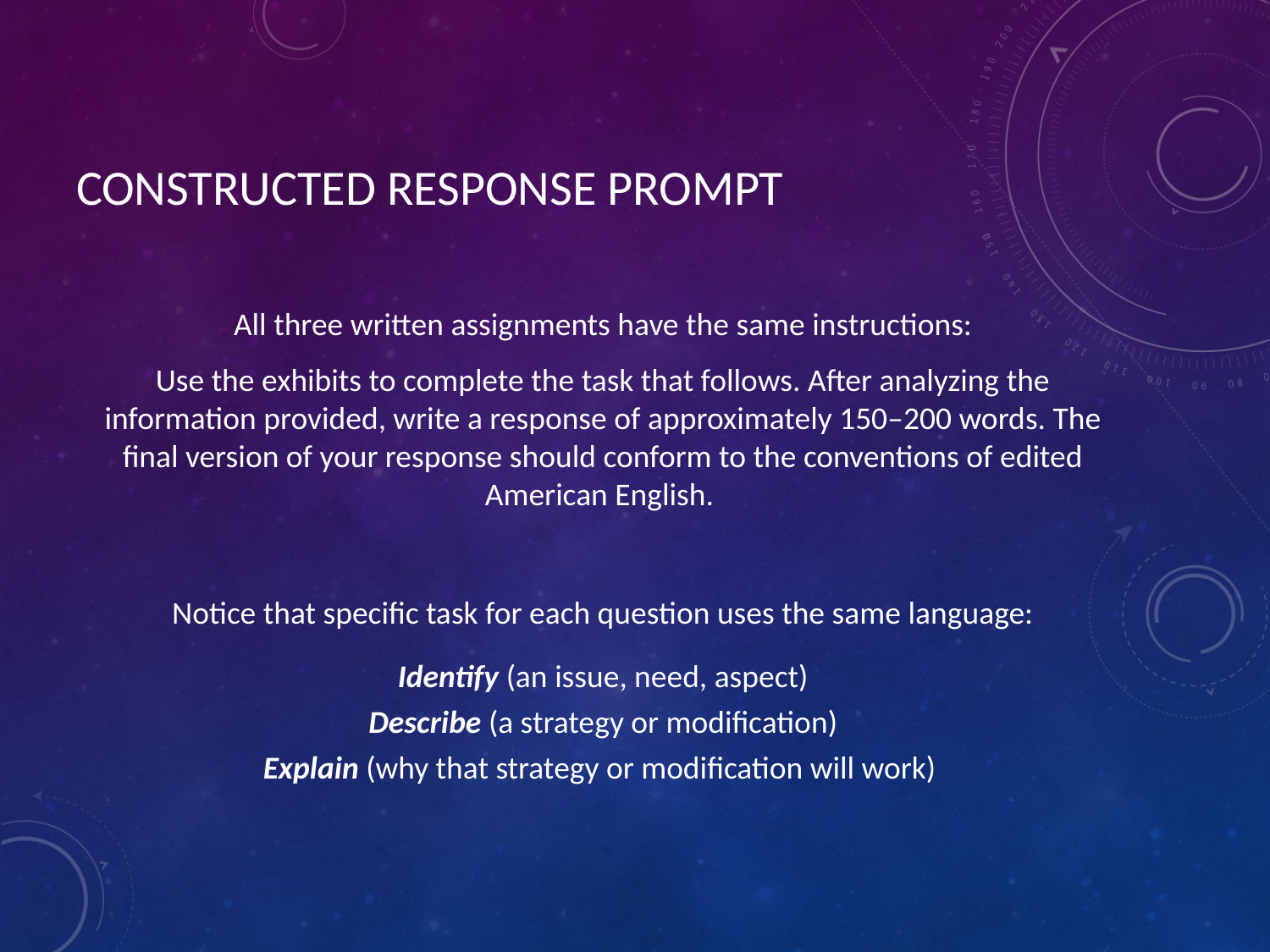

# Constructed Response Prompt
All three written assignments have the same instructions:
Use the exhibits to complete the task that follows. After analyzing the information provided, write a response of approximately 150–200 words. The final version of your response should conform to the conventions of edited American English.

Notice that specific task for each question uses the same language:
Identify (an issue, need, aspect)
Describe (a strategy or modification)
Explain (why that strategy or modification will work)